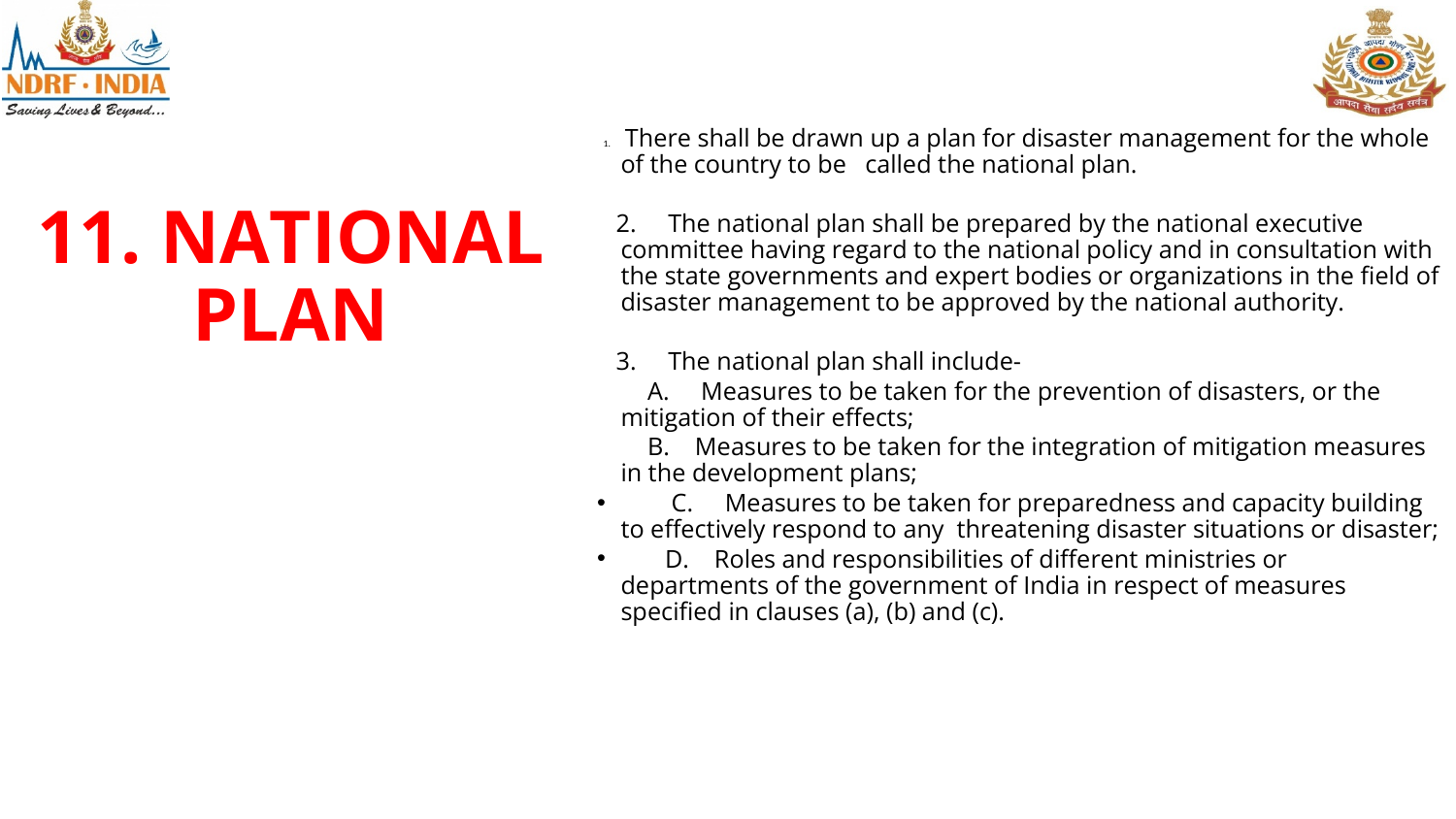

1.     There shall be drawn up a plan for disaster management for the whole of the country to be   called the national plan.

   2.     The national plan shall be prepared by the national executive committee having regard to the national policy and in consultation with the state governments and expert bodies or organizations in the field of disaster management to be approved by the national authority.

   3.     The national plan shall include-
        A.     Measures to be taken for the prevention of disasters, or the mitigation of their effects;
        B.    Measures to be taken for the integration of mitigation measures in the development plans;
        C.     Measures to be taken for preparedness and capacity building to effectively respond to any  threatening disaster situations or disaster;
       D.    Roles and responsibilities of different ministries or departments of the government of India in respect of measures specified in clauses (a), (b) and (c).

# 11. NATIONAL PLAN